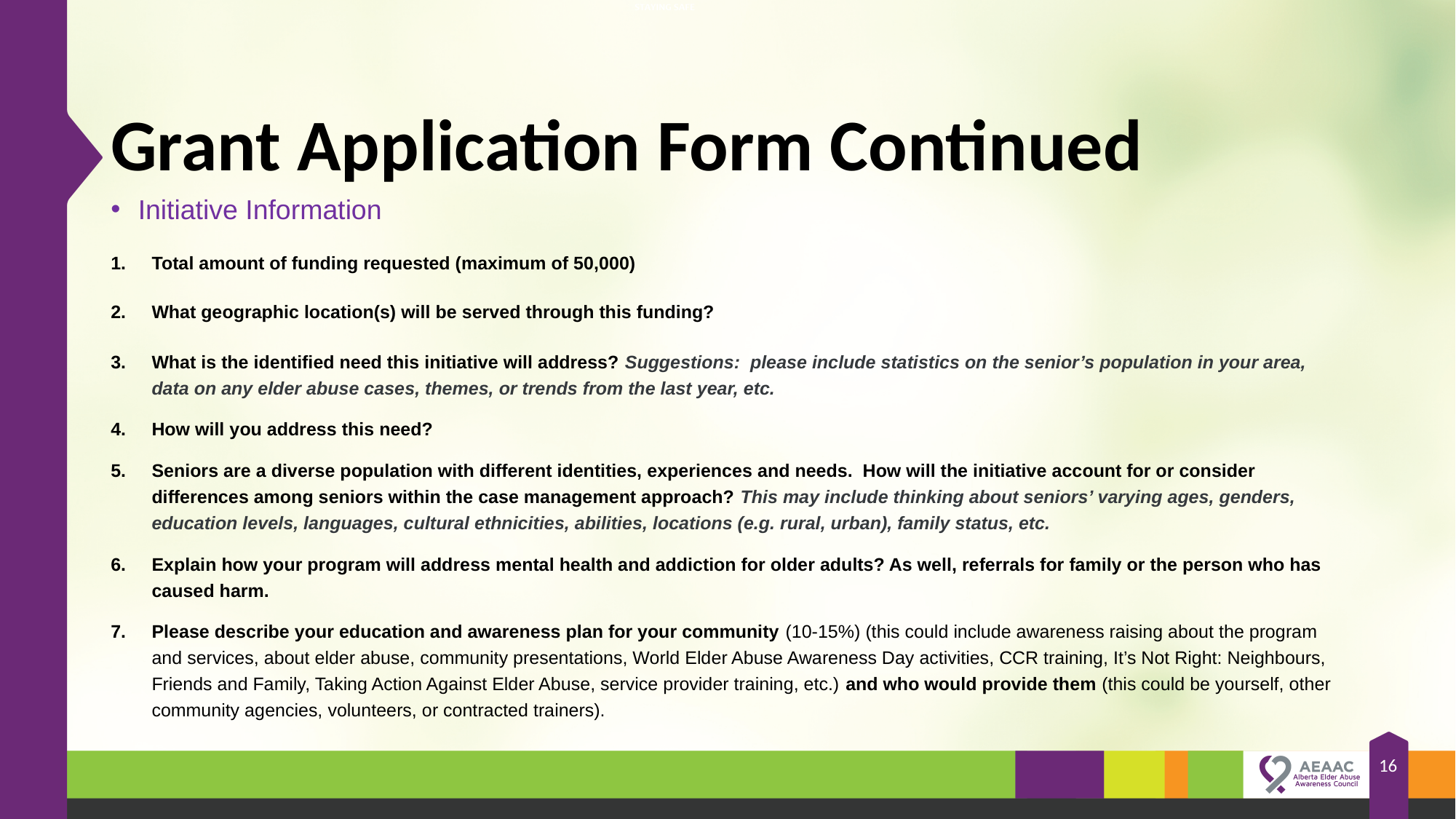

# Grant Application Form Continued
Initiative Information
Total amount of funding requested (maximum of 50,000)
What geographic location(s) will be served through this funding?
What is the identified need this initiative will address? Suggestions:  please include statistics on the senior’s population in your area, data on any elder abuse cases, themes, or trends from the last year, etc.
How will you address this need?
Seniors are a diverse population with different identities, experiences and needs.  How will the initiative account for or consider differences among seniors within the case management approach? This may include thinking about seniors’ varying ages, genders, education levels, languages, cultural ethnicities, abilities, locations (e.g. rural, urban), family status, etc.
Explain how your program will address mental health and addiction for older adults? As well, referrals for family or the person who has caused harm.
Please describe your education and awareness plan for your community (10-15%) (this could include awareness raising about the program and services, about elder abuse, community presentations, World Elder Abuse Awareness Day activities, CCR training, It’s Not Right: Neighbours, Friends and Family, Taking Action Against Elder Abuse, service provider training, etc.) and who would provide them (this could be yourself, other community agencies, volunteers, or contracted trainers).

16